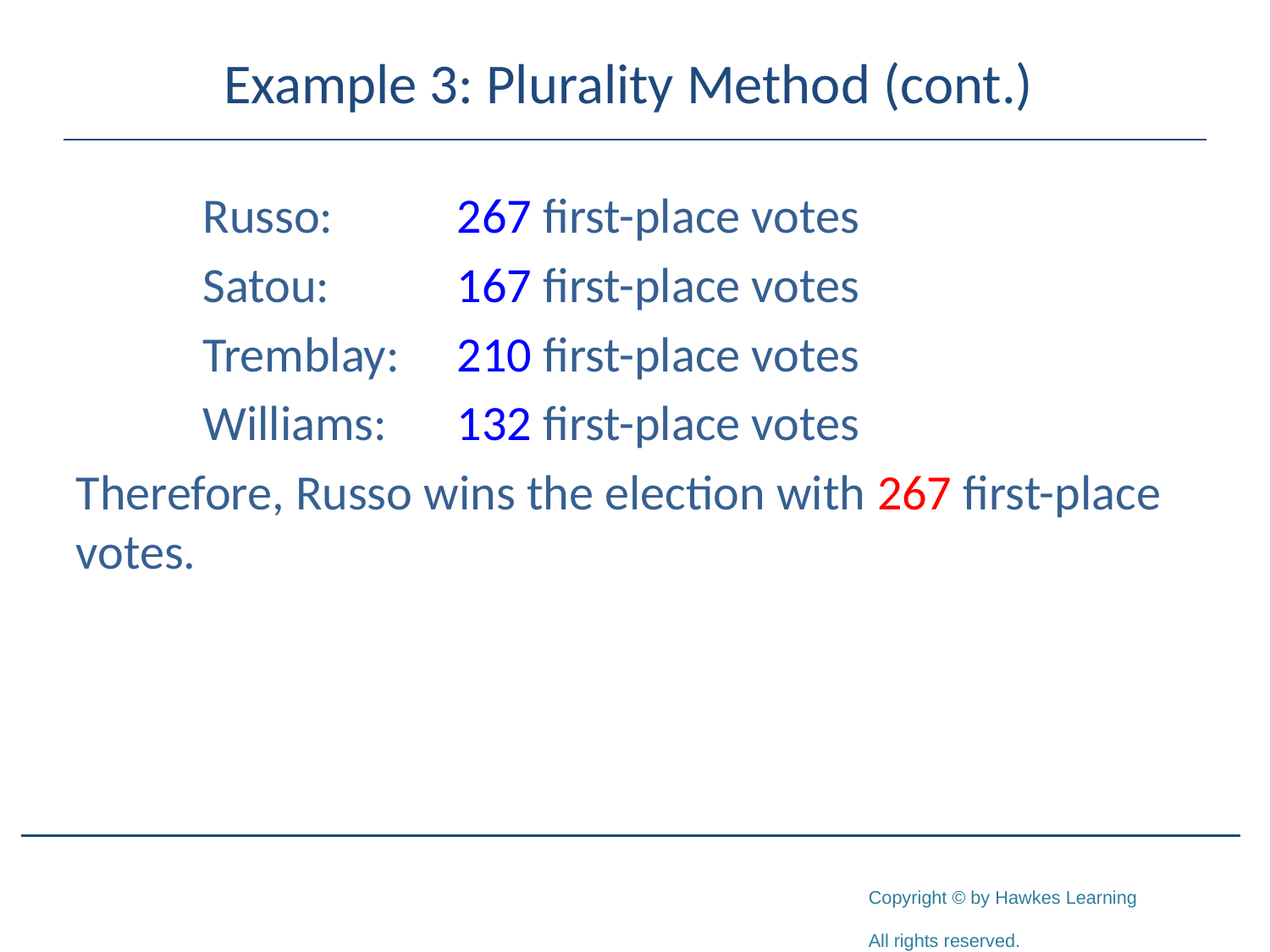

# Example 3: Plurality Method (cont.)
	Russo:	267 first-place votes
	Satou: 	167 first-place votes
	Tremblay: 	210 first-place votes
	Williams: 	132 first-place votes
Therefore, Russo wins the election with 267 first-place votes.